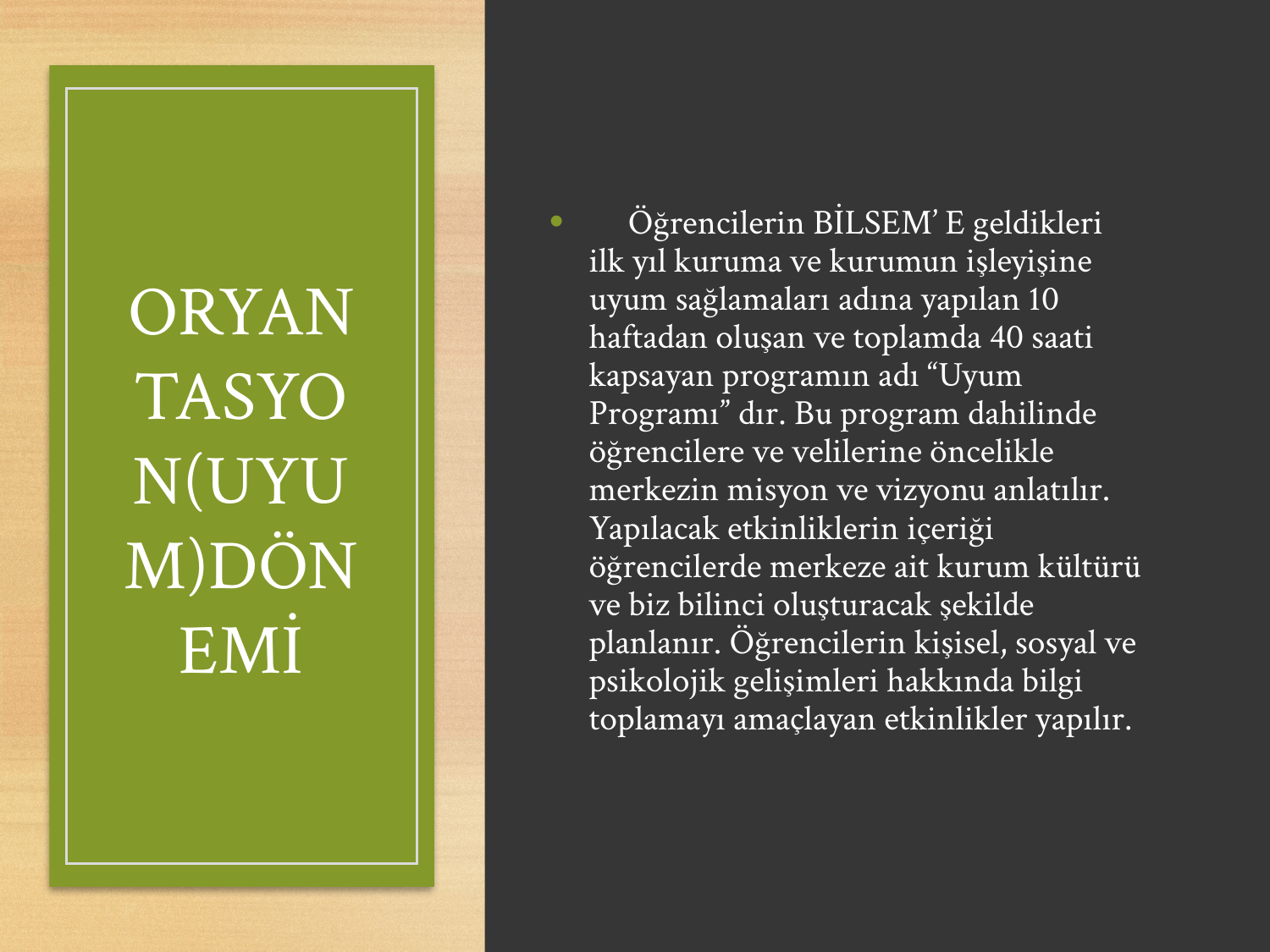

Öğrencilerin BİLSEM’ E geldikleri ilk yıl kuruma ve kurumun işleyişine uyum sağlamaları adına yapılan 10 haftadan oluşan ve toplamda 40 saati kapsayan programın adı “Uyum Programı” dır. Bu program dahilinde öğrencilere ve velilerine öncelikle merkezin misyon ve vizyonu anlatılır. Yapılacak etkinliklerin içeriği öğrencilerde merkeze ait kurum kültürü ve biz bilinci oluşturacak şekilde planlanır. Öğrencilerin kişisel, sosyal ve psikolojik gelişimleri hakkında bilgi toplamayı amaçlayan etkinlikler yapılır.

# ORYANTASYON(UYUM)DÖNEMİ